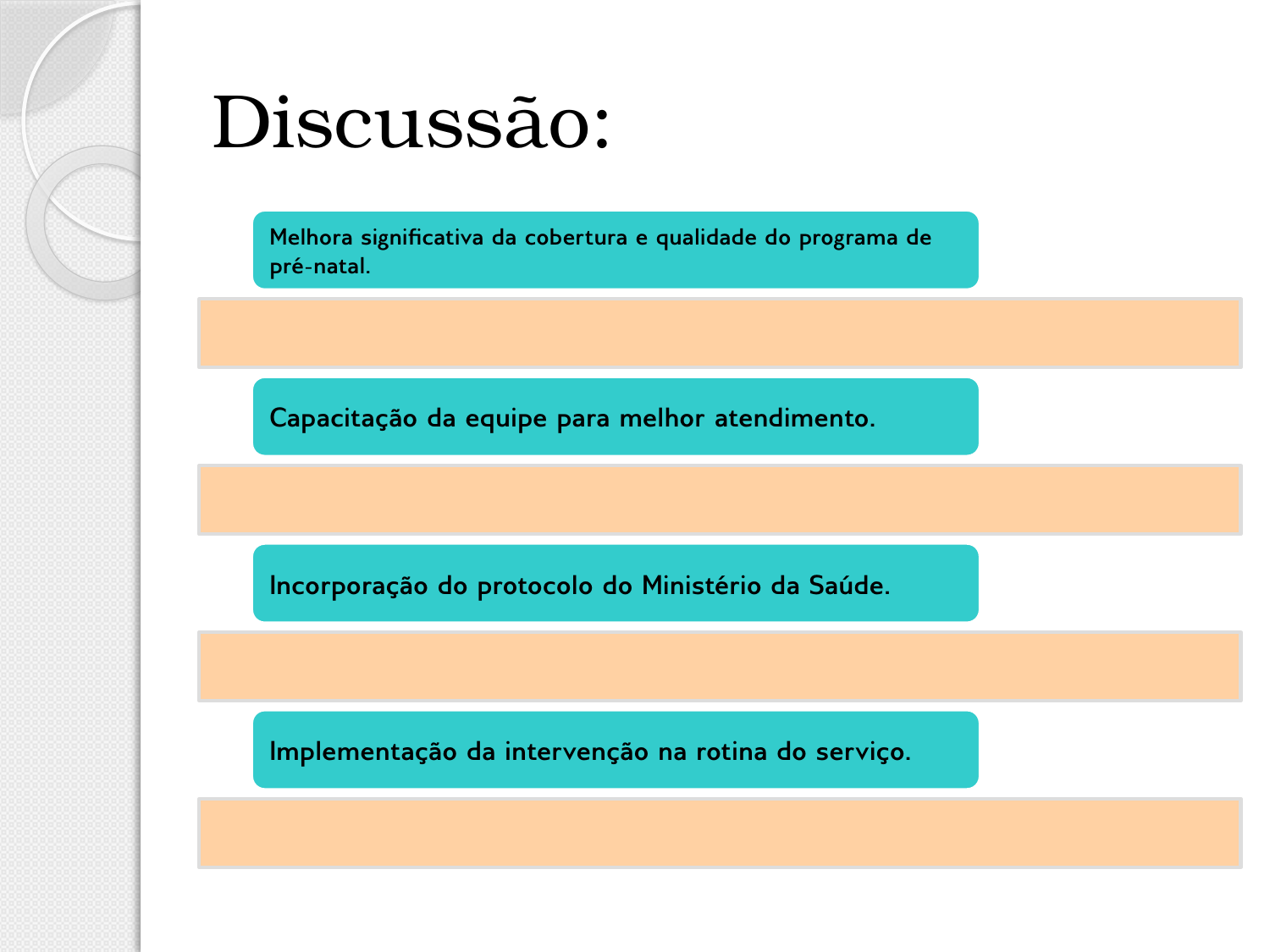

# Discussão:
Melhora significativa da cobertura e qualidade do programa de pré-natal.
Capacitação da equipe para melhor atendimento.
Incorporação do protocolo do Ministério da Saúde.
Implementação da intervenção na rotina do serviço.